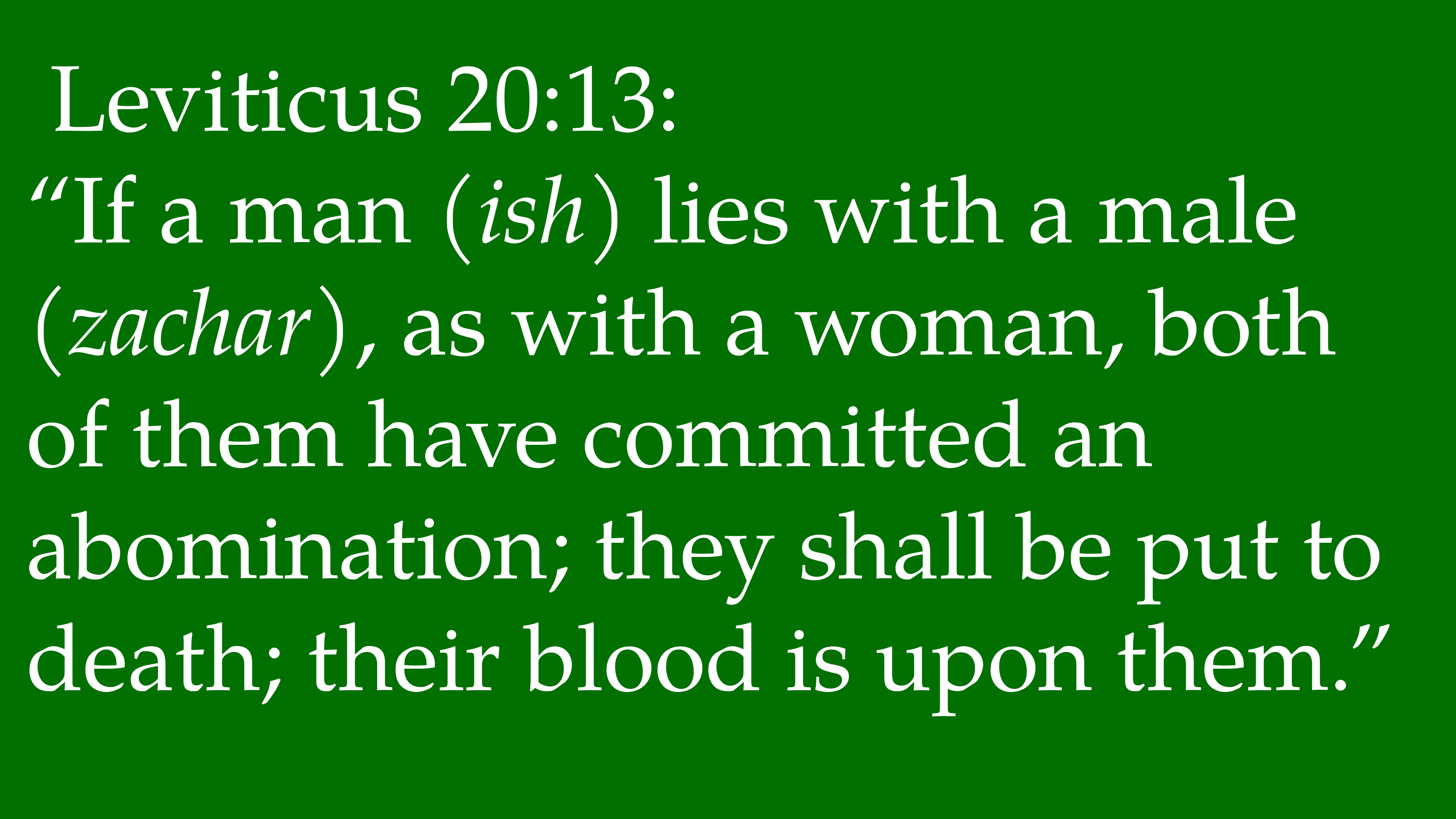

# Leviticus 20:13:
“If a man (ish) lies with a male (zachar), as with a woman, both of them have committed an abomination; they shall be put to death; their blood is upon them.”